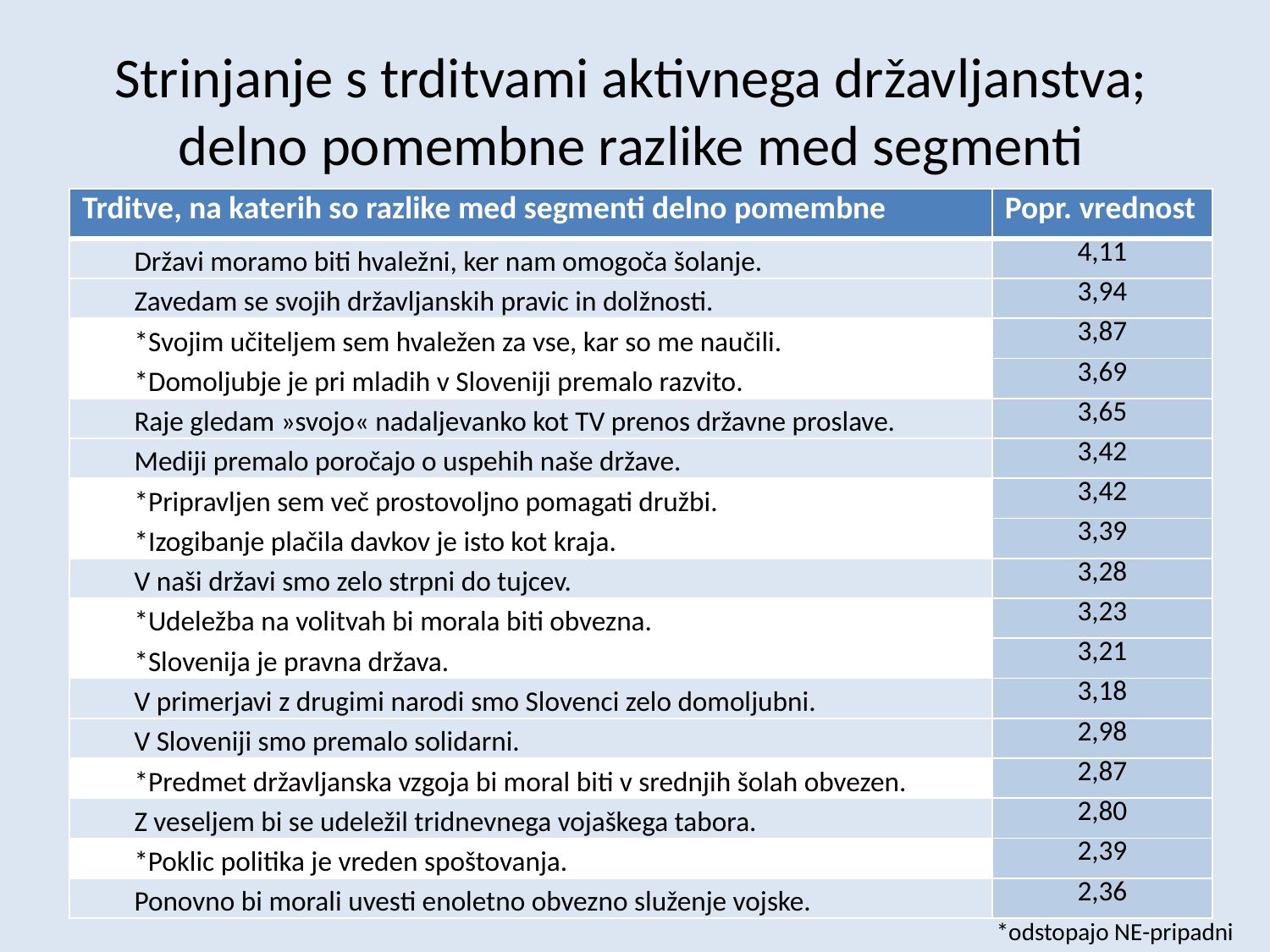

# Strinjanje s trditvami aktivnega državljanstva; delno pomembne razlike med segmenti
| Trditve, na katerih so razlike med segmenti delno pomembne | Popr. vrednost |
| --- | --- |
| Državi moramo biti hvaležni, ker nam omogoča šolanje. | 4,11 |
| Zavedam se svojih državljanskih pravic in dolžnosti. | 3,94 |
| \*Svojim učiteljem sem hvaležen za vse, kar so me naučili. | 3,87 |
| \*Domoljubje je pri mladih v Sloveniji premalo razvito. | 3,69 |
| Raje gledam »svojo« nadaljevanko kot TV prenos državne proslave. | 3,65 |
| Mediji premalo poročajo o uspehih naše države. | 3,42 |
| \*Pripravljen sem več prostovoljno pomagati družbi. | 3,42 |
| \*Izogibanje plačila davkov je isto kot kraja. | 3,39 |
| V naši državi smo zelo strpni do tujcev. | 3,28 |
| \*Udeležba na volitvah bi morala biti obvezna. | 3,23 |
| \*Slovenija je pravna država. | 3,21 |
| V primerjavi z drugimi narodi smo Slovenci zelo domoljubni. | 3,18 |
| V Sloveniji smo premalo solidarni. | 2,98 |
| \*Predmet državljanska vzgoja bi moral biti v srednjih šolah obvezen. | 2,87 |
| Z veseljem bi se udeležil tridnevnega vojaškega tabora. | 2,80 |
| \*Poklic politika je vreden spoštovanja. | 2,39 |
| Ponovno bi morali uvesti enoletno obvezno služenje vojske. | 2,36 |
*odstopajo NE-pripadni